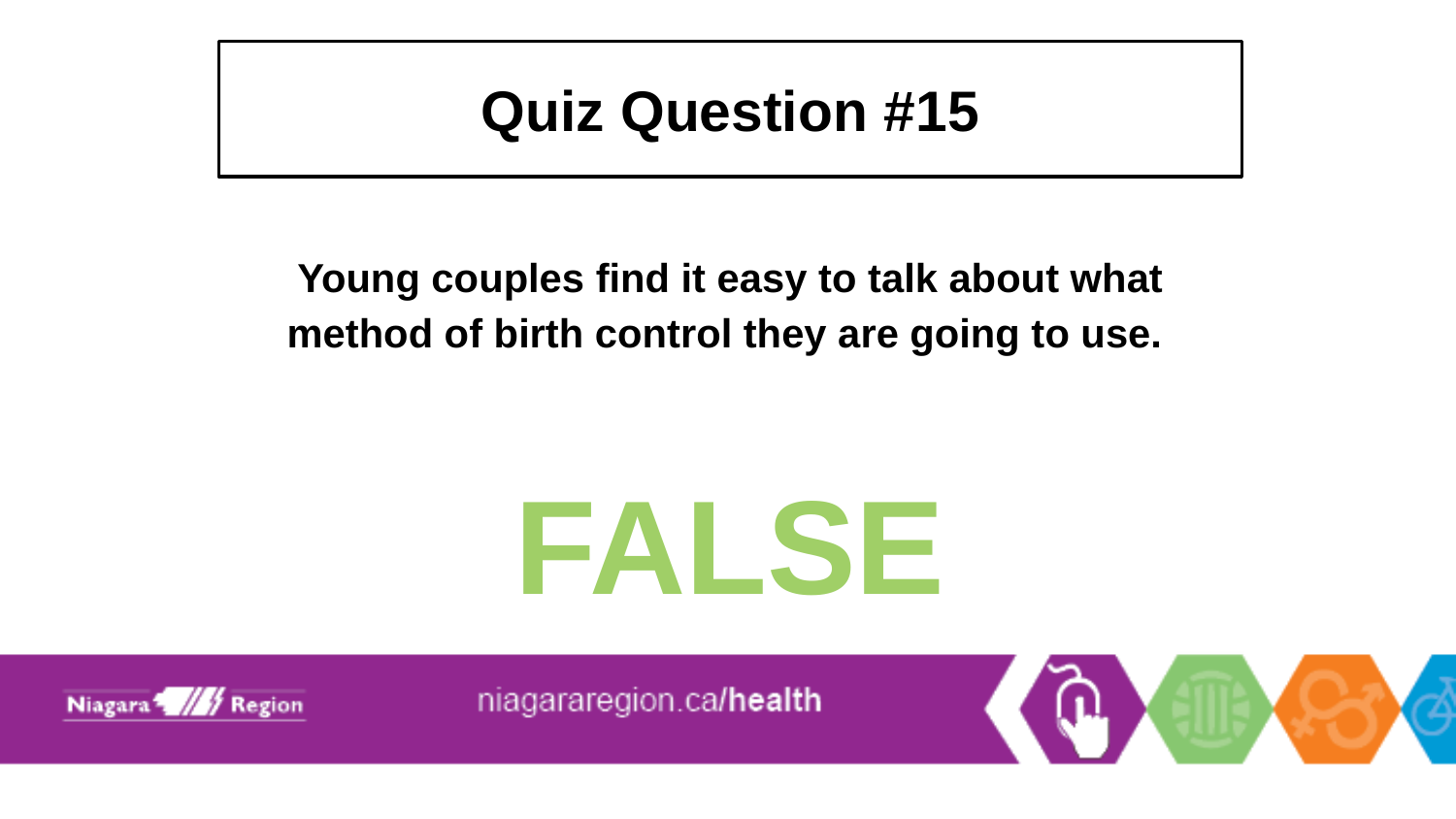

# Quiz Question #15
Young couples find it easy to talk about what method of birth control they are going to use.
FALSE